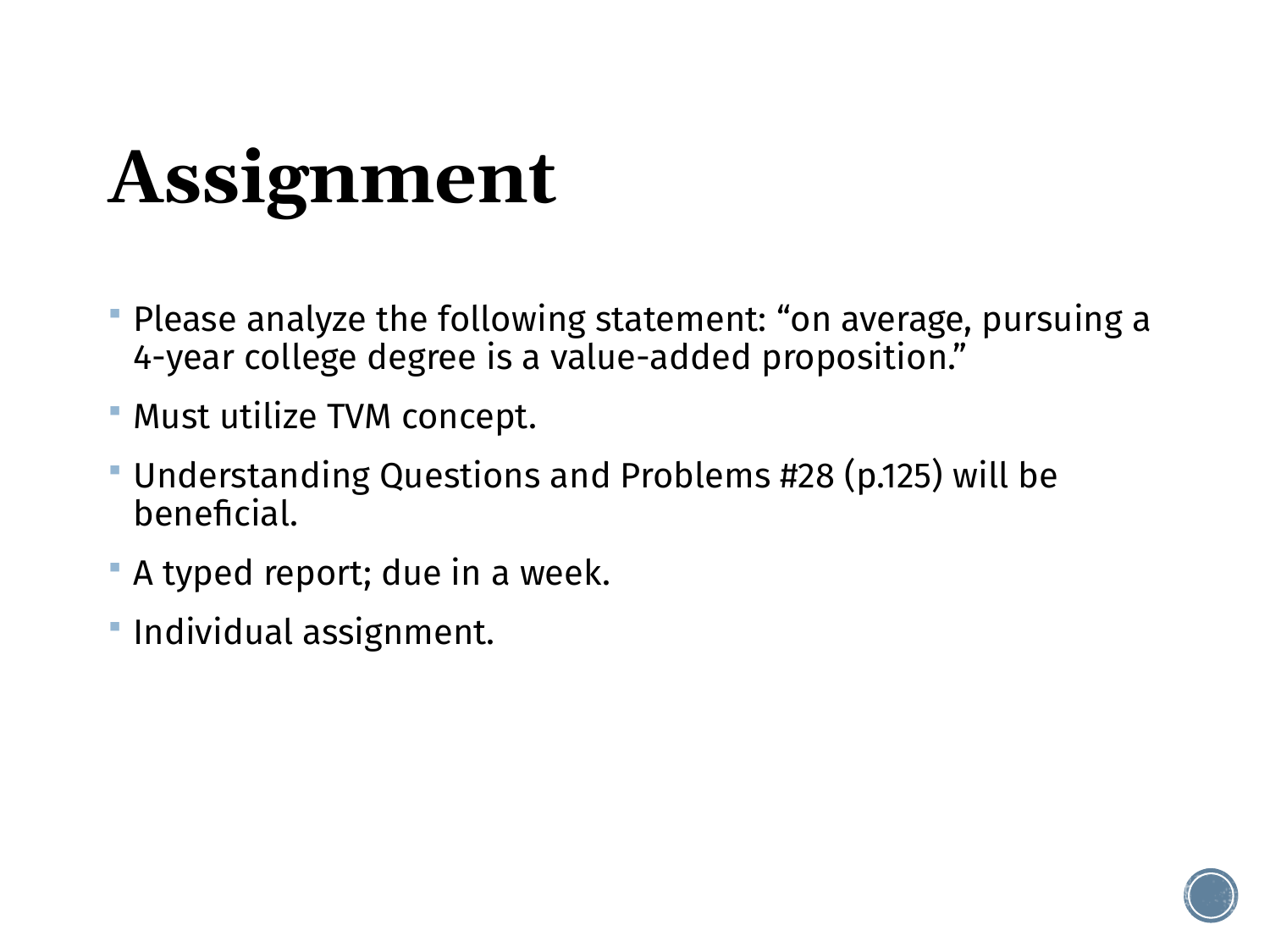

# Assignment
Please analyze the following statement: “on average, pursuing a 4-year college degree is a value-added proposition.”
Must utilize TVM concept.
Understanding Questions and Problems #28 (p.125) will be beneficial.
A typed report; due in a week.
Individual assignment.